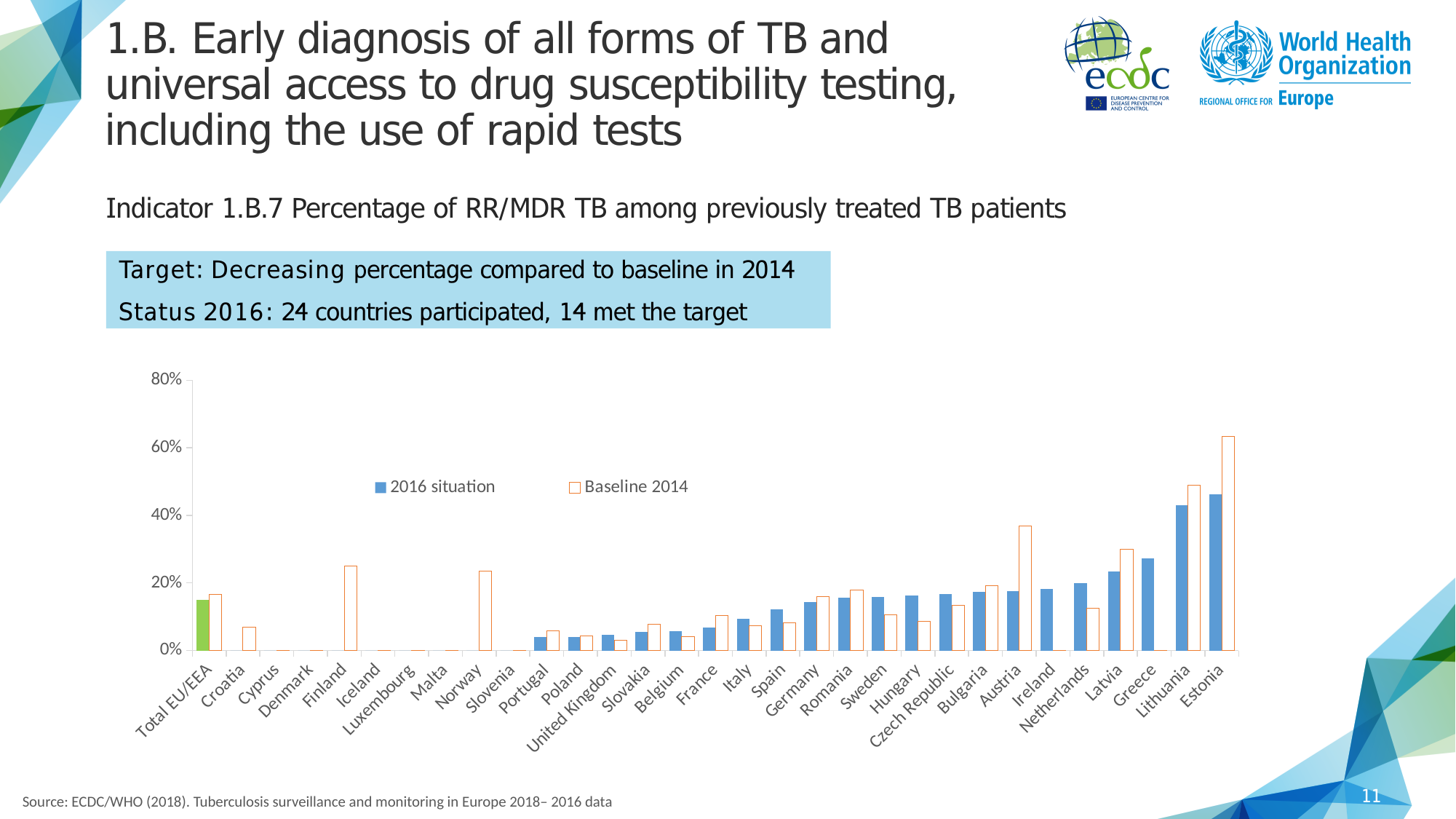

# 1.B. Early diagnosis of all forms of TB and universal access to drug susceptibility testing, including the use of rapid tests
Indicator 1.B.7 Percentage of RR/MDR TB among previously treated TB patients

Target: Decreasing percentage compared to baseline in 2014
Status 2016: 24 countries participated, 14 met the target

### Chart

| Category | 2016 situation | Baseline 2014 |
|---|---|---|
| Total EU/EEA | 0.1496767777225261 | 0.16640360766629086 |
| Croatia | 0.0 | 0.0689655172413793 |
| Cyprus | 0.0 | 0.0 |
| Denmark | 0.0 | 0.0 |
| Finland | 0.0 | 0.25 |
| Iceland | 0.0 | 0.0 |
| Luxembourg | 0.0 | 0.0 |
| Malta | 0.0 | 0.0 |
| Norway | 0.0 | 0.235294117647058 |
| Slovenia | 0.0 | 0.0 |
| Portugal | 0.0392156862745098 | 0.057471264367816 |
| Poland | 0.039647577092511016 | 0.0433734939759036 |
| United Kingdom | 0.0472972972972973 | 0.030303030303030297 |
| Slovakia | 0.05555555555555555 | 0.0769230769230769 |
| Belgium | 0.05714285714285714 | 0.0416666666666666 |
| France | 0.06818181818181818 | 0.10416666666666666 |
| Italy | 0.09278350515463918 | 0.07239819004524888 |
| Spain | 0.12195121951219512 | 0.08181818181818182 |
| Germany | 0.14285714285714285 | 0.159420289855072 |
| Romania | 0.15629386991109032 | 0.17921146953404998 |
| Sweden | 0.15789473684210525 | 0.105263157894736 |
| Hungary | 0.16216216216216217 | 0.08695652173913039 |
| Czech Republic | 0.16666666666666663 | 0.133333333333333 |
| Bulgaria | 0.1728395061728395 | 0.19191919191919102 |
| Austria | 0.17647058823529413 | 0.368421052631579 |
| Ireland | 0.18181818181818182 | 0.0 |
| Netherlands | 0.2 | 0.125 |
| Latvia | 0.2333333333333333 | 0.299065420560747 |
| Greece | 0.2727272727272727 | 0.0 |
| Lithuania | 0.42955326460481097 | 0.489361702127659 |
| Estonia | 0.4615384615384615 | 0.633333333333333 |
11
Source: ECDC/WHO (2018). Tuberculosis surveillance and monitoring in Europe 2018– 2016 data